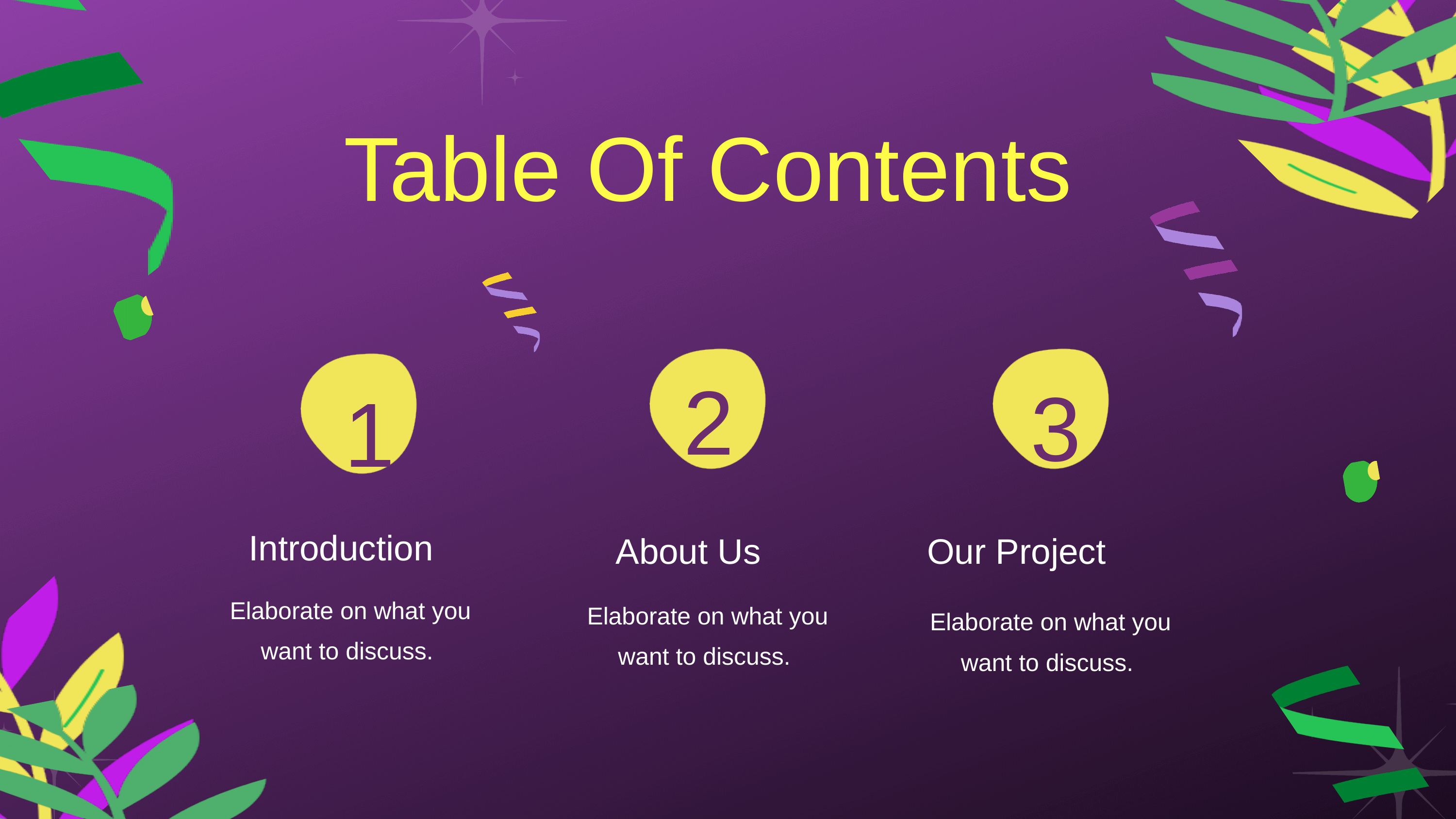

Table Of Contents

2

About Us
Elaborate on what you want to discuss.

3
Our Project
Elaborate on what you want to discuss.

1

Introduction

Elaborate on what you want to discuss.